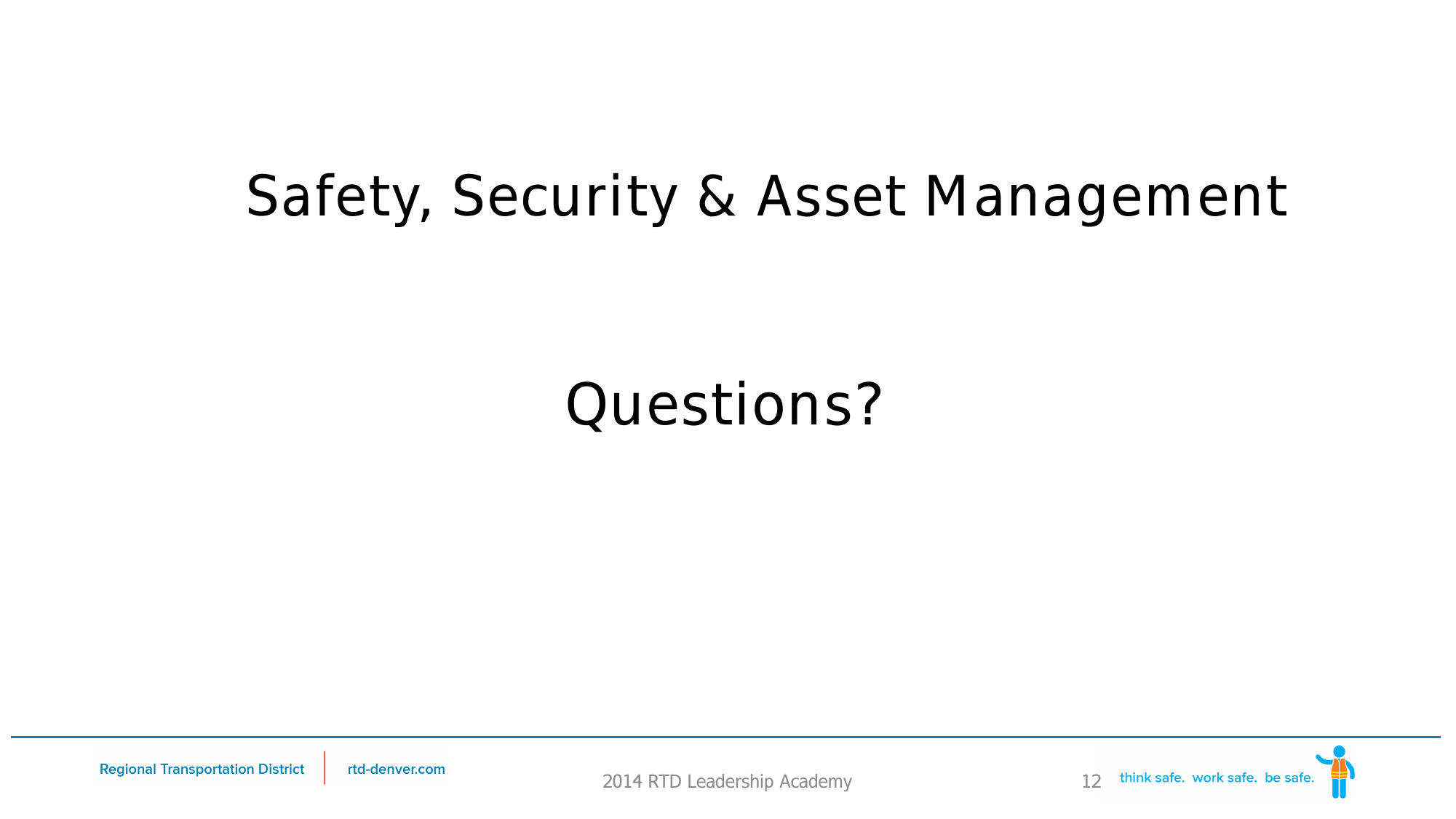

Questions?
Safety, Security & Asset Management
2014 RTD Leadership Academy
12